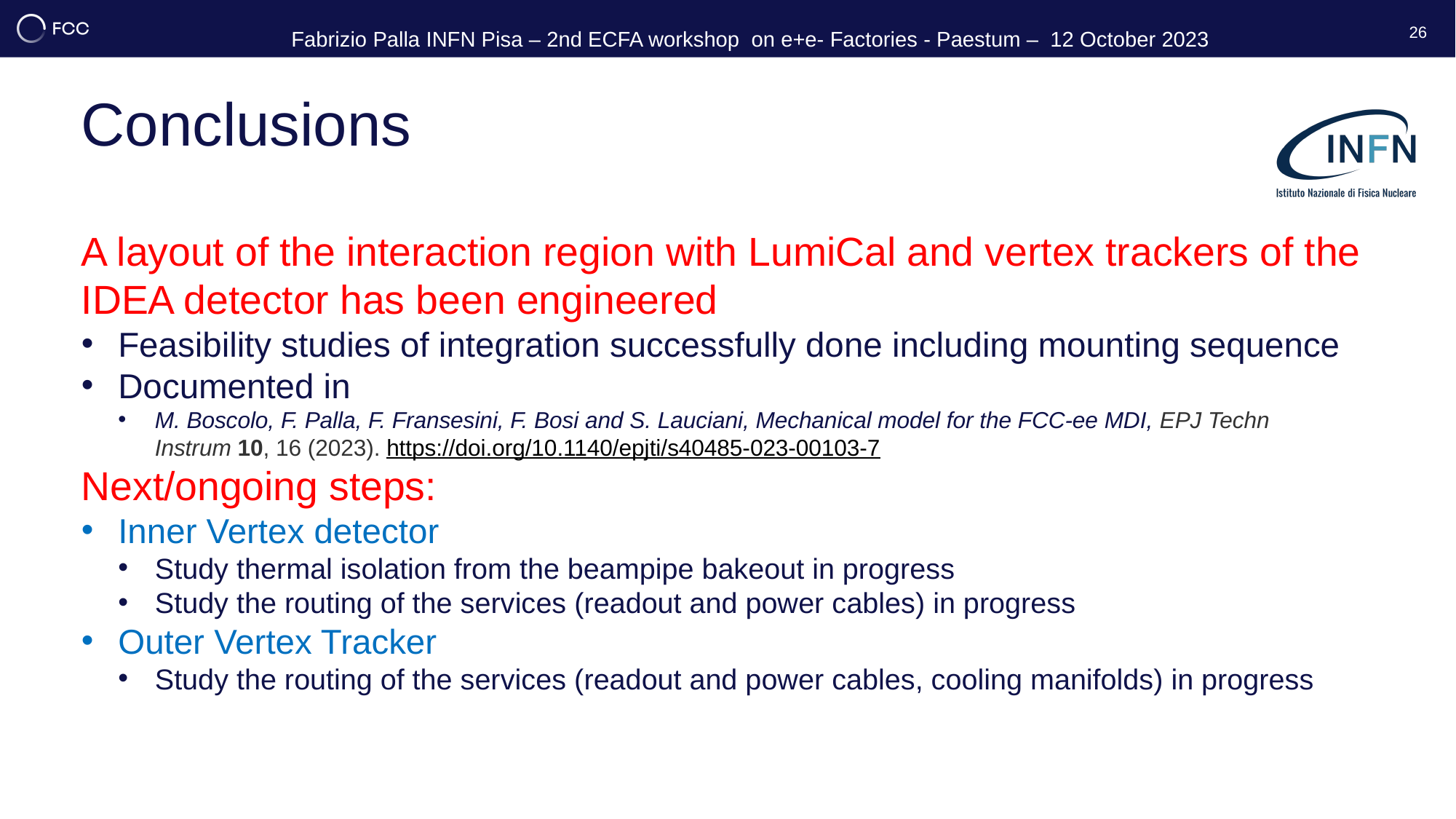

26
# Conclusions
A layout of the interaction region with LumiCal and vertex trackers of the IDEA detector has been engineered
Feasibility studies of integration successfully done including mounting sequence
Documented in
M. Boscolo, F. Palla, F. Fransesini, F. Bosi and S. Lauciani, Mechanical model for the FCC-ee MDI, EPJ Techn Instrum 10, 16 (2023). https://doi.org/10.1140/epjti/s40485-023-00103-7
Next/ongoing steps:
Inner Vertex detector
Study thermal isolation from the beampipe bakeout in progress
Study the routing of the services (readout and power cables) in progress
Outer Vertex Tracker
Study the routing of the services (readout and power cables, cooling manifolds) in progress